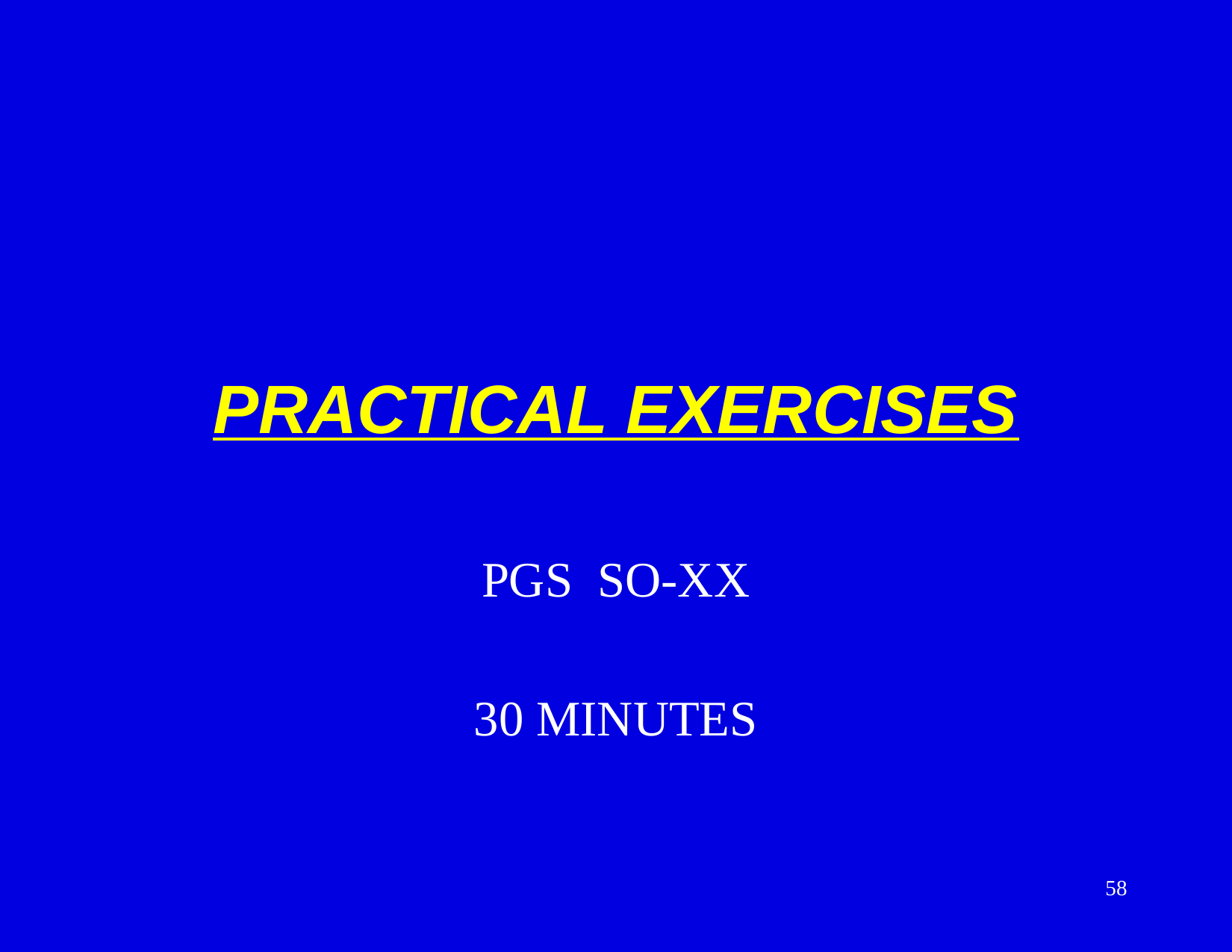

# PRACTICAL EXERCISES
PGS  SO-XX

30 MINUTES
58